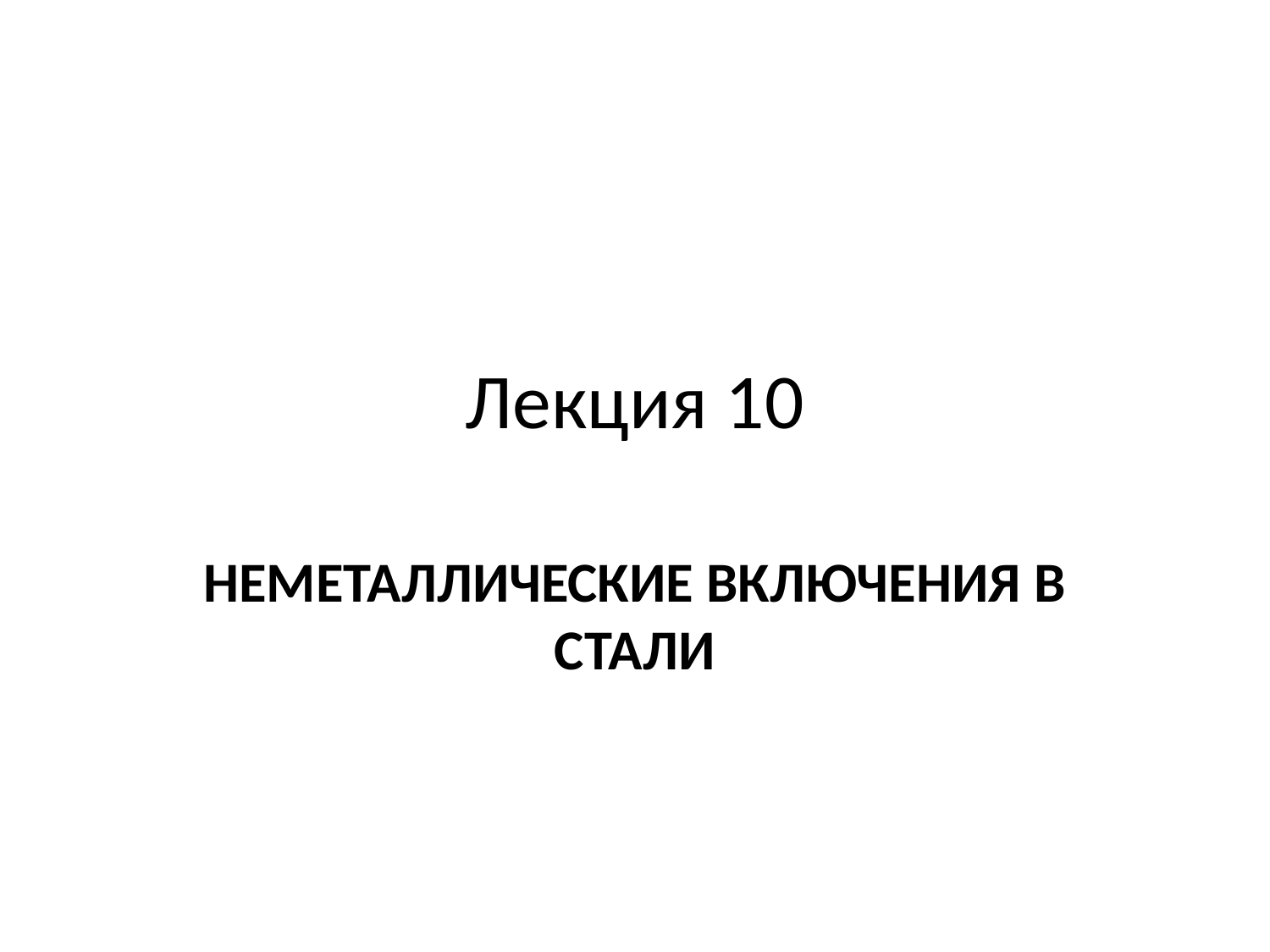

# Лекция 10
НЕМЕТАЛЛИЧЕСКИЕ ВКЛЮЧЕНИЯ В СТАЛИ